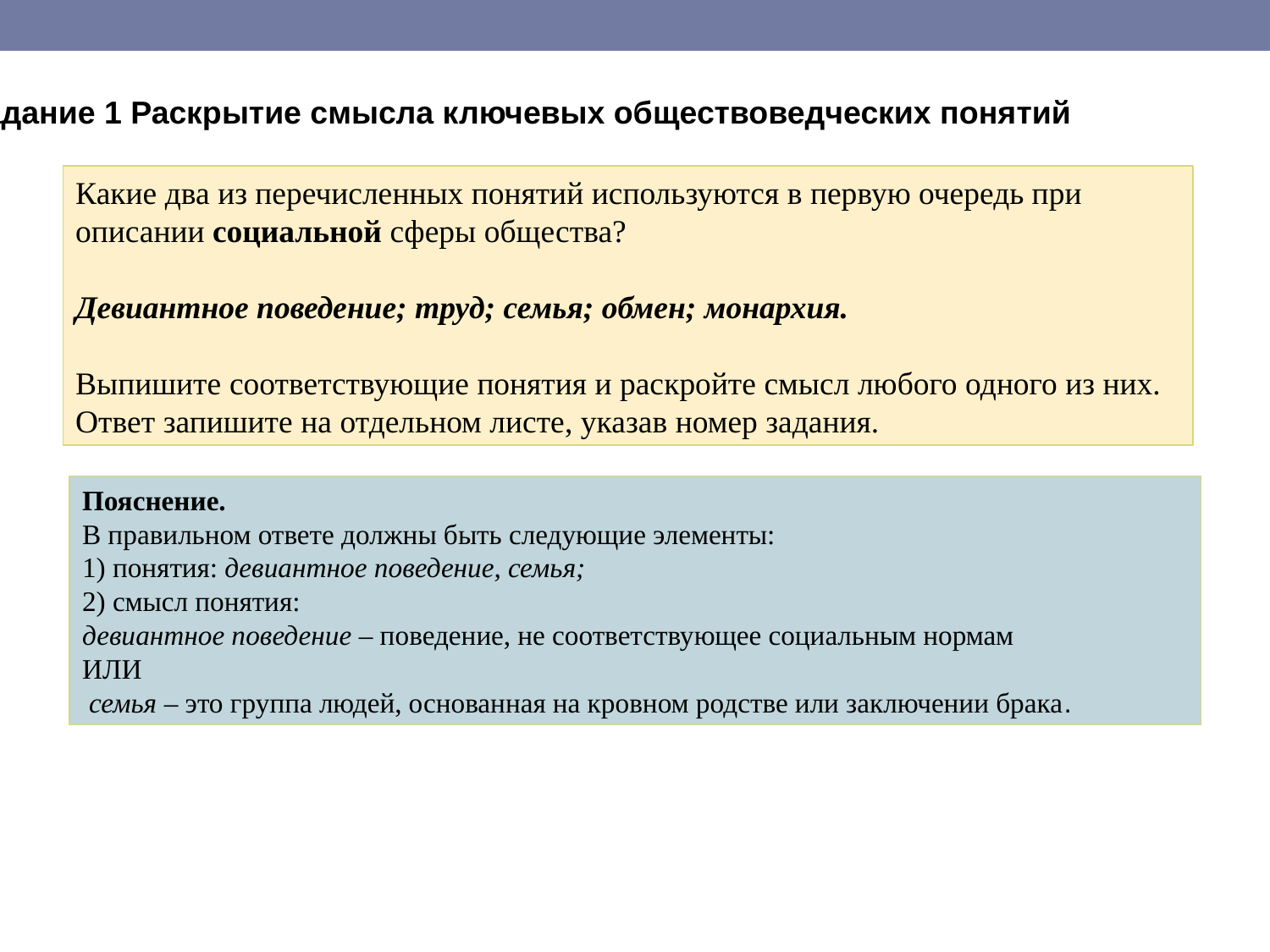

Задание 1 Раскрытие смысла ключевых обществоведческих понятий
Какие два из перечисленных понятий используются в первую очередь при описании социальной сферы общества?

Девиантное поведение; труд; семья; обмен; монархия.

Выпишите соответствующие понятия и раскройте смысл любого одного из них. Ответ запишите на отдельном листе, указав номер задания.
Пояснение.
В правильном ответе должны быть следующие элементы:
1) понятия: девиантное поведение, семья;
2) смысл понятия:
девиантное поведение – поведение, не соответствующее социальным нормам
ИЛИ
 семья – это группа людей, основанная на кровном родстве или заключении брака.